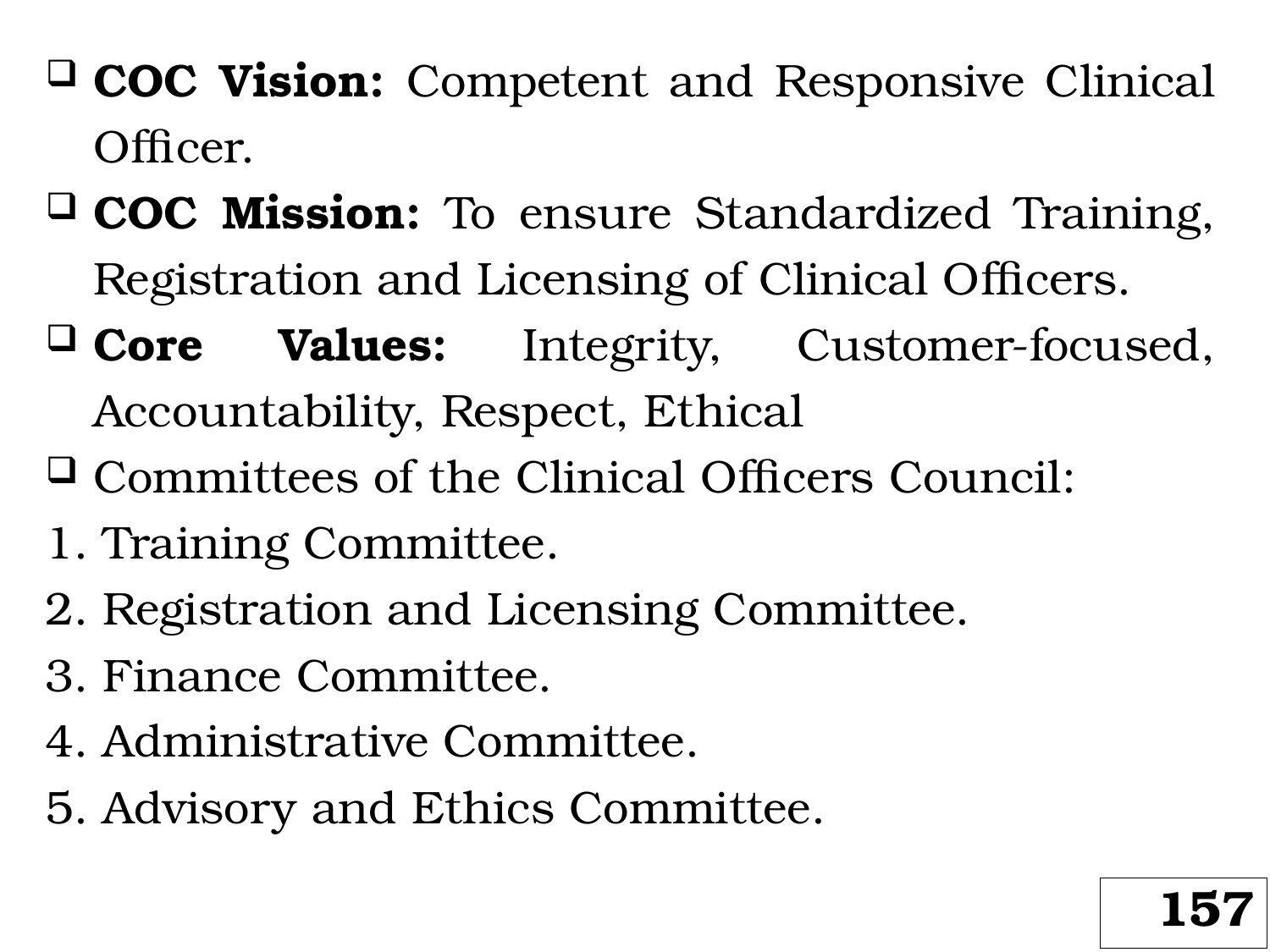

COC Vision: Competent and Responsive Clinical Officer.
COC Mission: To ensure Standardized Training, Registration and Licensing of Clinical Officers.
Core Values: Integrity, Customer-focused, Accountability, Respect, Ethical
Committees of the Clinical Officers Council:
1. Training Committee.
2. Registration and Licensing Committee.
3. Finance Committee.
4. Administrative Committee.
5. Advisory and Ethics Committee.

157